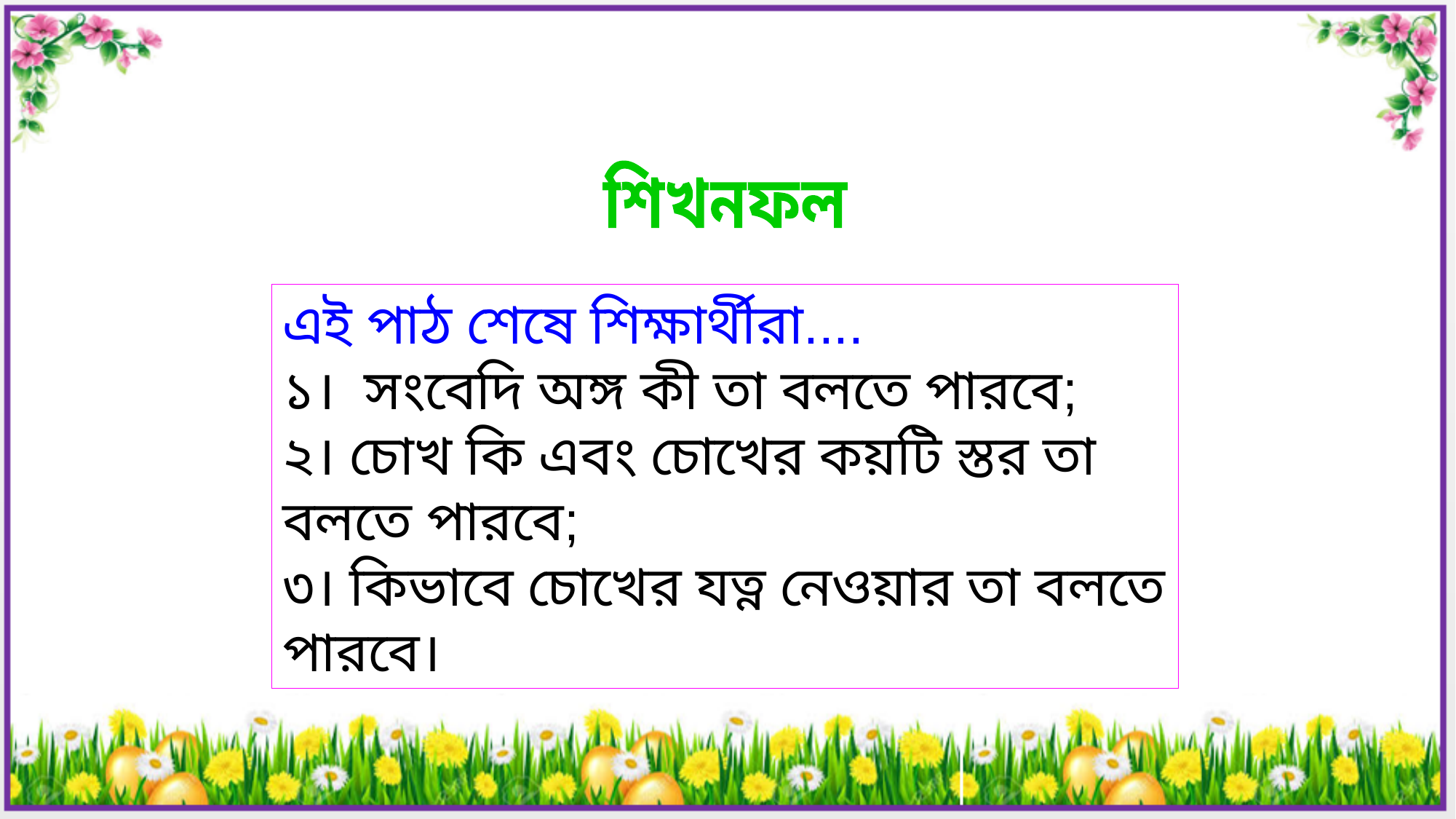

শিখনফল
এই পাঠ শেষে শিক্ষার্থীরা....
১।  সংবেদি অঙ্গ কী তা বলতে পারবে;
২। চোখ কি এবং চোখের কয়টি স্তর তা বলতে পারবে;
৩। কিভাবে চোখের যত্ন নেওয়ার তা বলতে পারবে।